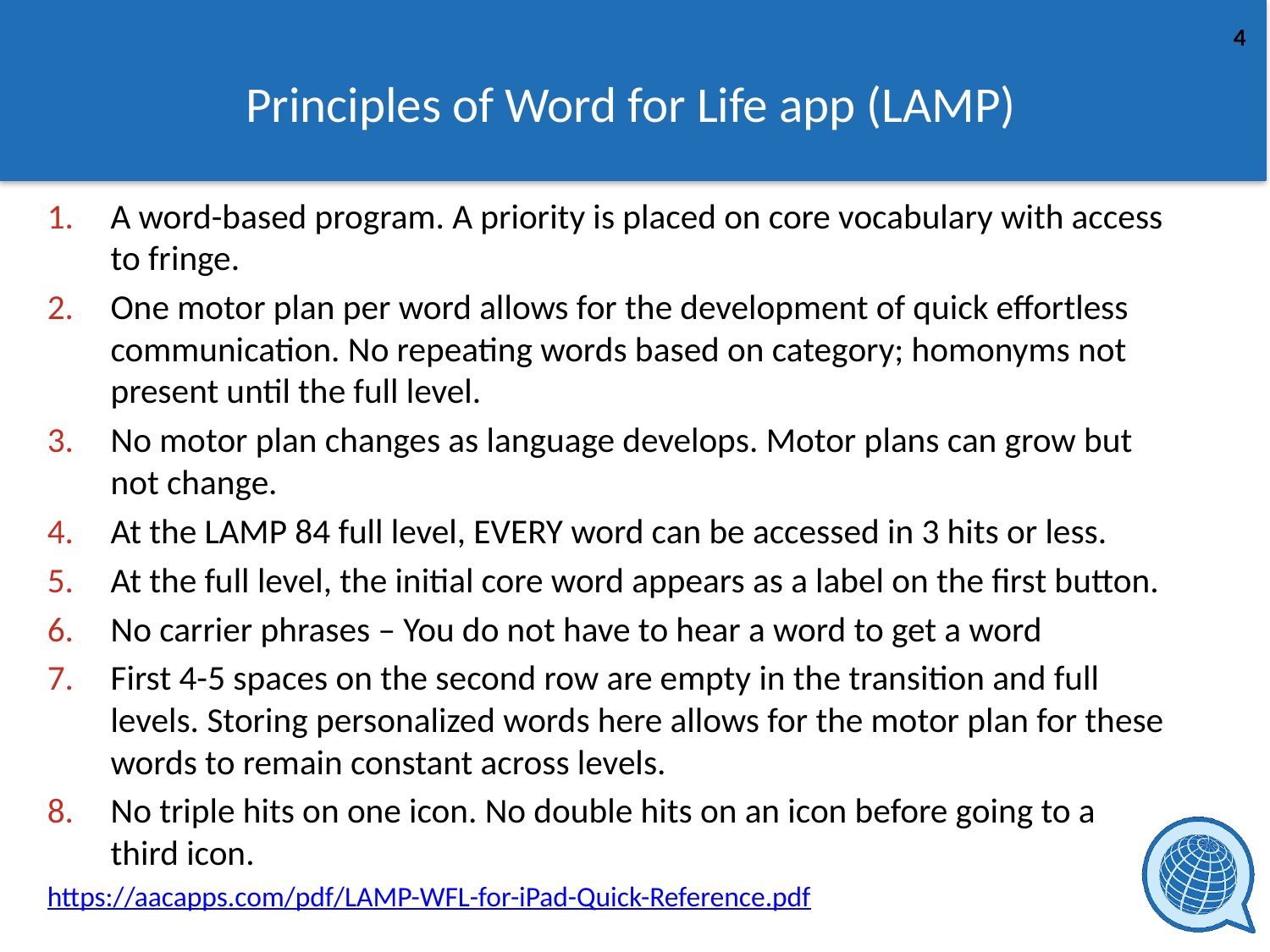

# Principles of Word for Life app (LAMP)
A word-based program. A priority is placed on core vocabulary with access to fringe.
One motor plan per word allows for the development of quick effortless communication. No repeating words based on category; homonyms not present until the full level.
No motor plan changes as language develops. Motor plans can grow but not change.
At the LAMP 84 full level, EVERY word can be accessed in 3 hits or less.
At the full level, the initial core word appears as a label on the first button.
No carrier phrases – You do not have to hear a word to get a word
First 4-5 spaces on the second row are empty in the transition and full levels. Storing personalized words here allows for the motor plan for these words to remain constant across levels.
No triple hits on one icon. No double hits on an icon before going to a third icon.
https://aacapps.com/pdf/LAMP-WFL-for-iPad-Quick-Reference.pdf